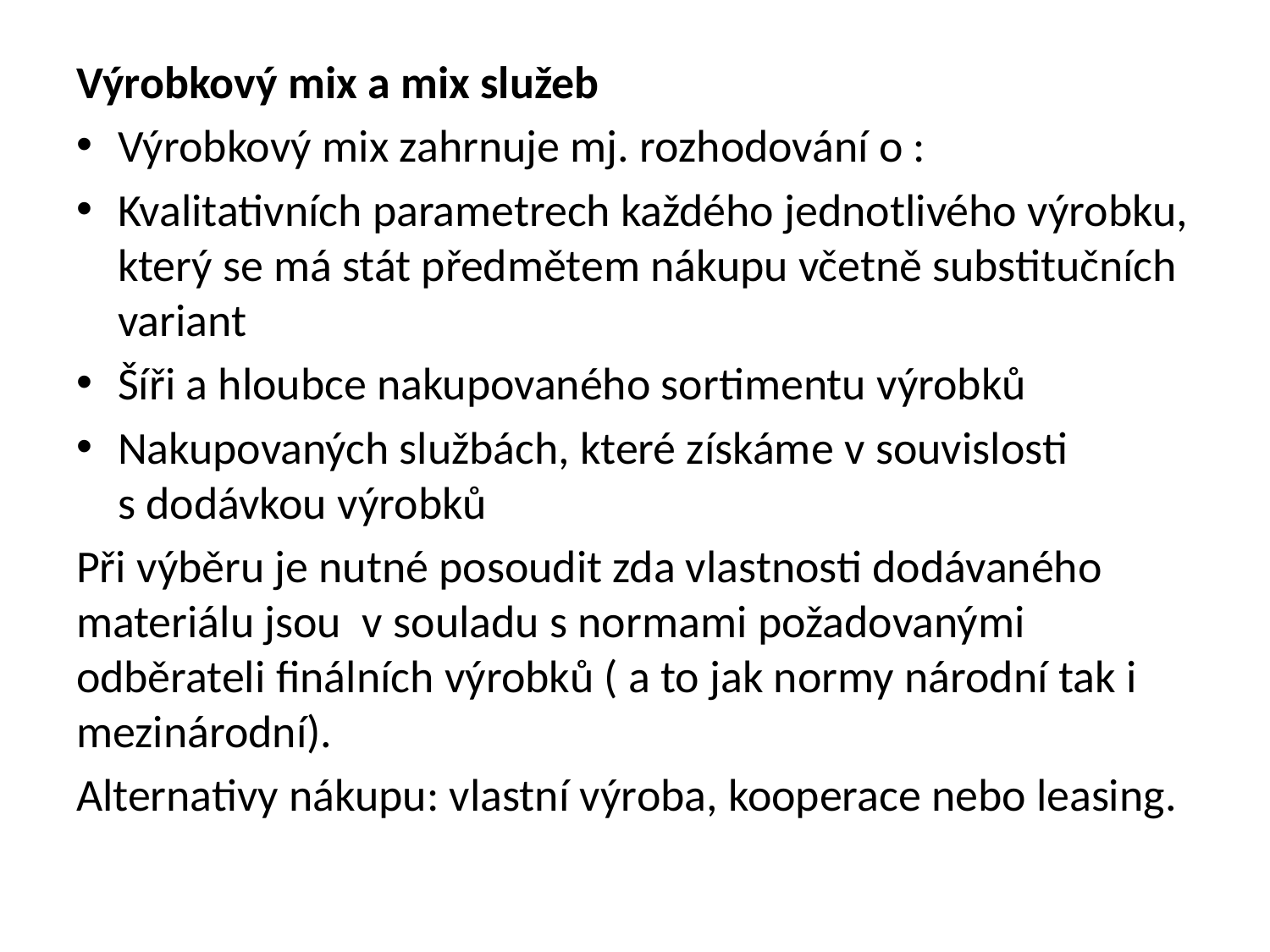

#
Výrobkový mix a mix služeb
Výrobkový mix zahrnuje mj. rozhodování o :
Kvalitativních parametrech každého jednotlivého výrobku, který se má stát předmětem nákupu včetně substitučních variant
Šíři a hloubce nakupovaného sortimentu výrobků
Nakupovaných službách, které získáme v souvislosti s dodávkou výrobků
Při výběru je nutné posoudit zda vlastnosti dodávaného materiálu jsou  v souladu s normami požadovanými odběrateli finálních výrobků ( a to jak normy národní tak i mezinárodní).
Alternativy nákupu: vlastní výroba, kooperace nebo leasing.